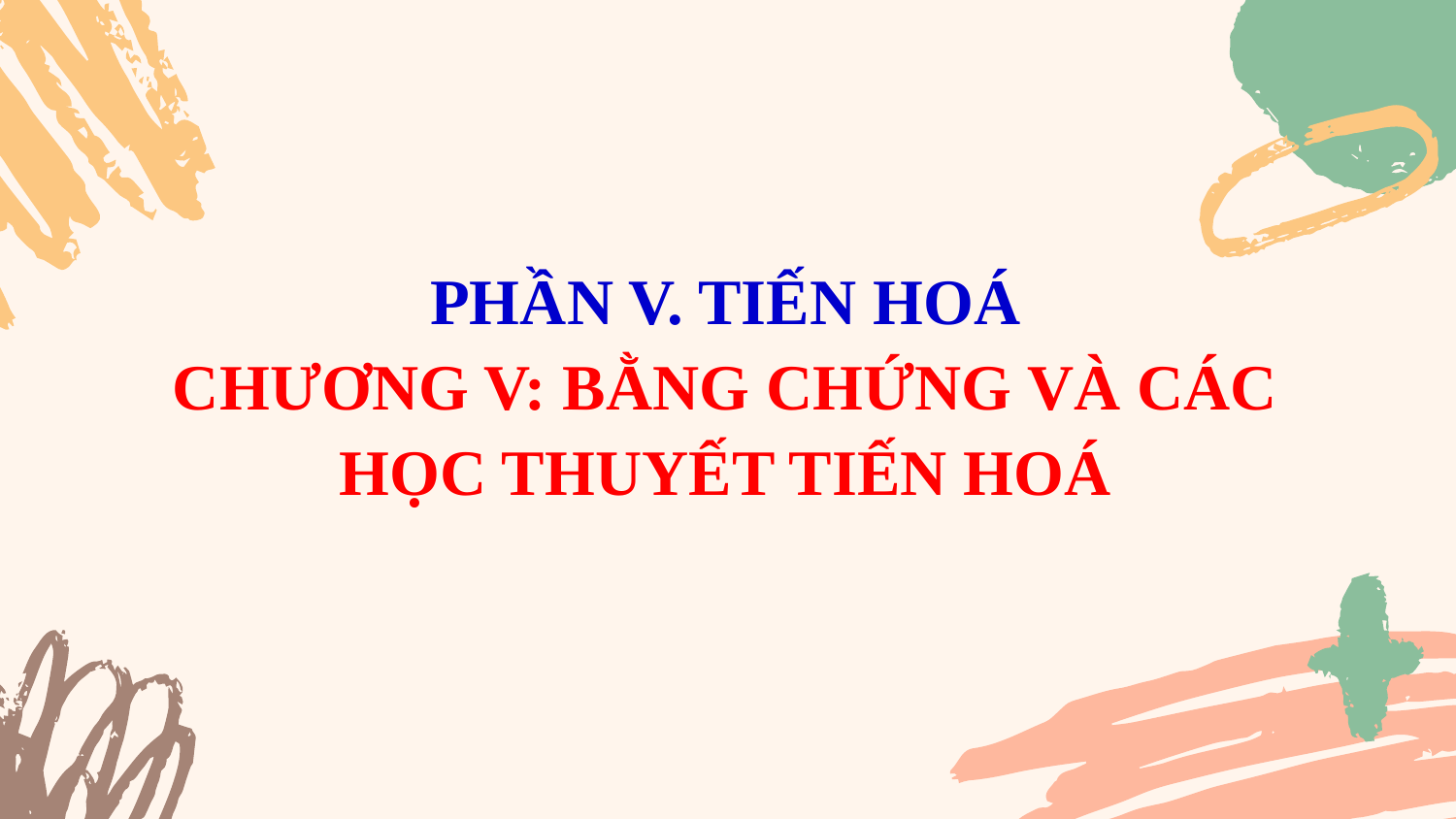

# PHẦN V. TIẾN HOÁ CHƯƠNG V: BẰNG CHỨNG VÀ CÁC HỌC THUYẾT TIẾN HOÁ